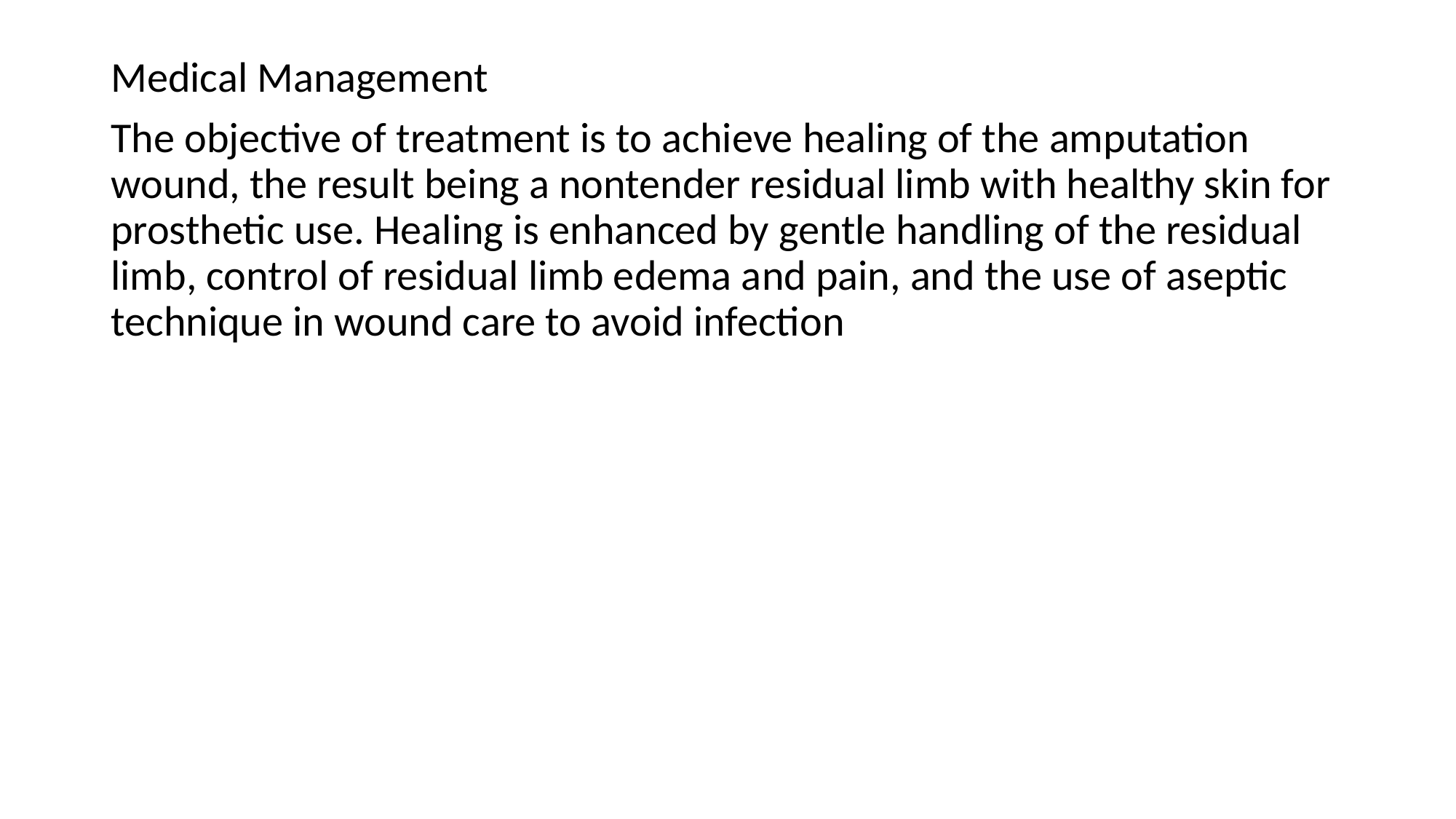

Medical Management
The objective of treatment is to achieve healing of the amputation wound, the result being a nontender residual limb with healthy skin for prosthetic use. Healing is enhanced by gentle handling of the residual limb, control of residual limb edema and pain, and the use of aseptic technique in wound care to avoid infection